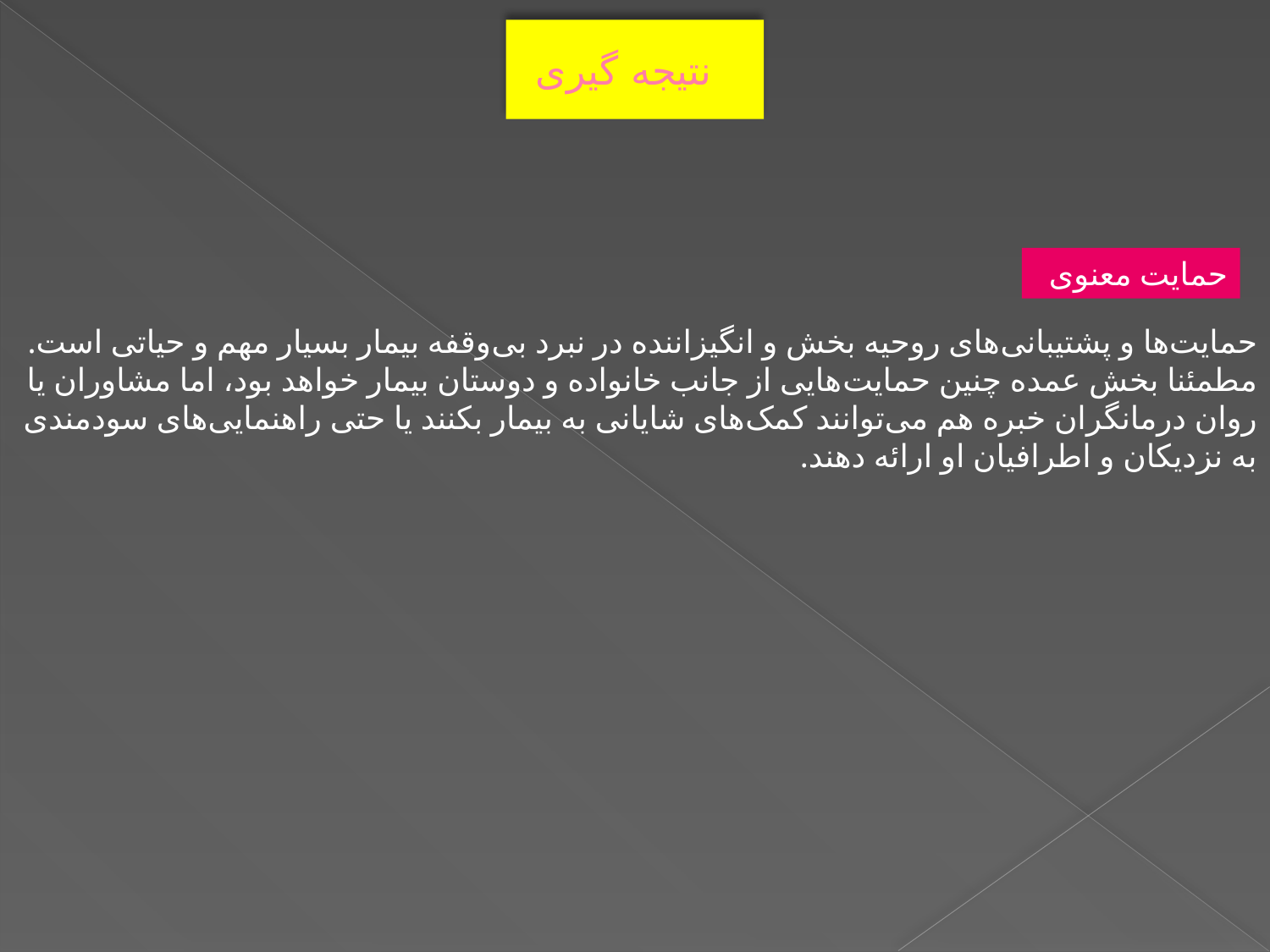

# نتیجه گیری
حمایت معنوی
حمایت‌ها و پشتیبانی‌های روحیه بخش و انگیزاننده در نبرد بی‌وقفه بیمار بسیار مهم و حیاتی است.
مطمئنا بخش عمده چنین حمایت‌هایی از جانب خانواده و دوستان بیمار خواهد بود، اما مشاوران یا روان درمان​گران خبره هم می‌توانند کمک‌های شایانی به بیمار بکنند یا حتی راهنمایی‌های سودمندی به نزدیکان و اطرافیان او ارائه دهند.